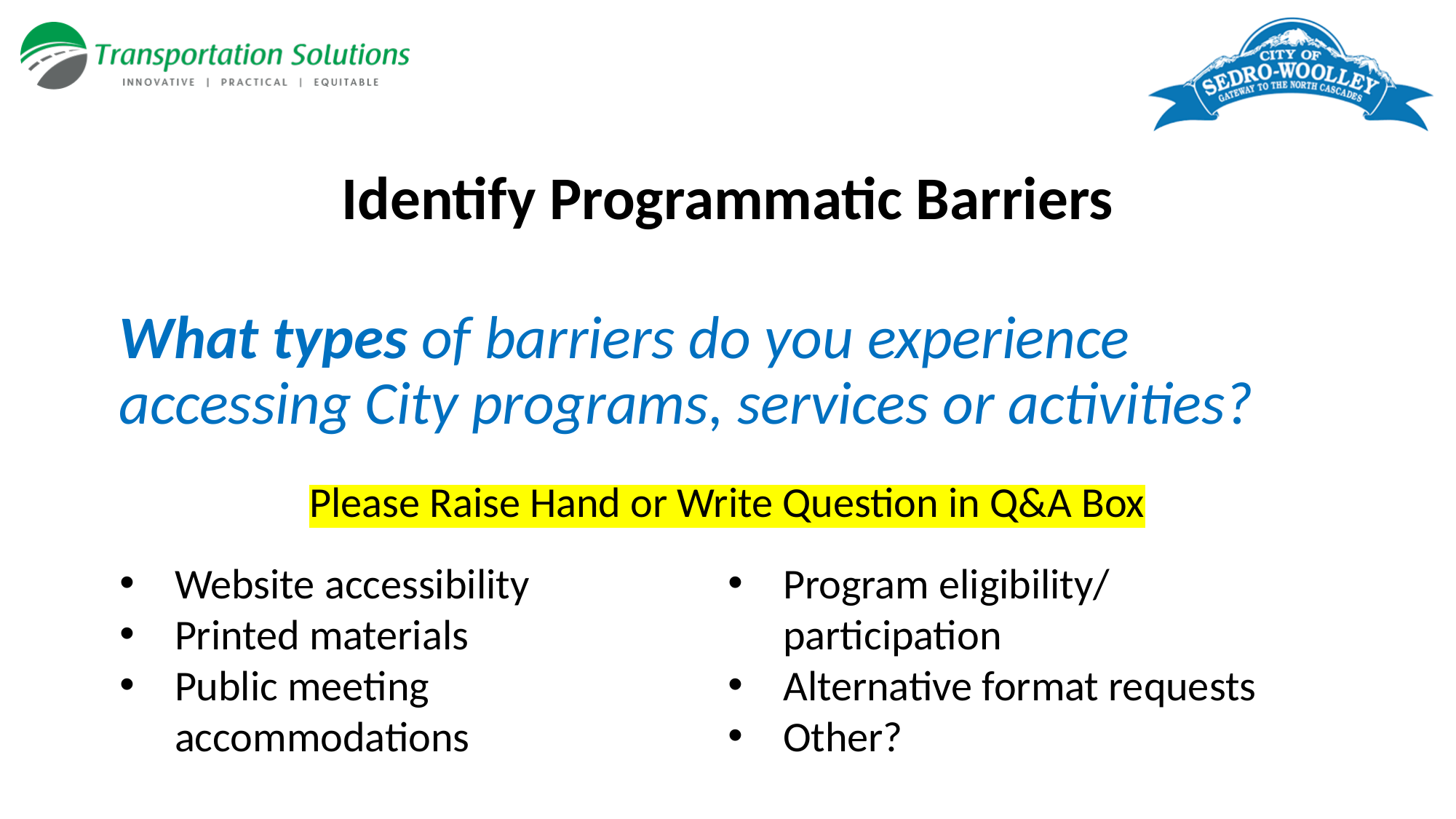

# Identify Programmatic Barriers

What types of barriers do you experience accessing City programs, services or activities?

Please Raise Hand or Write Question in Q&A Box
Website accessibility
Printed materials
Public meeting accommodations
Program eligibility/ participation
Alternative format requests
Other?
22